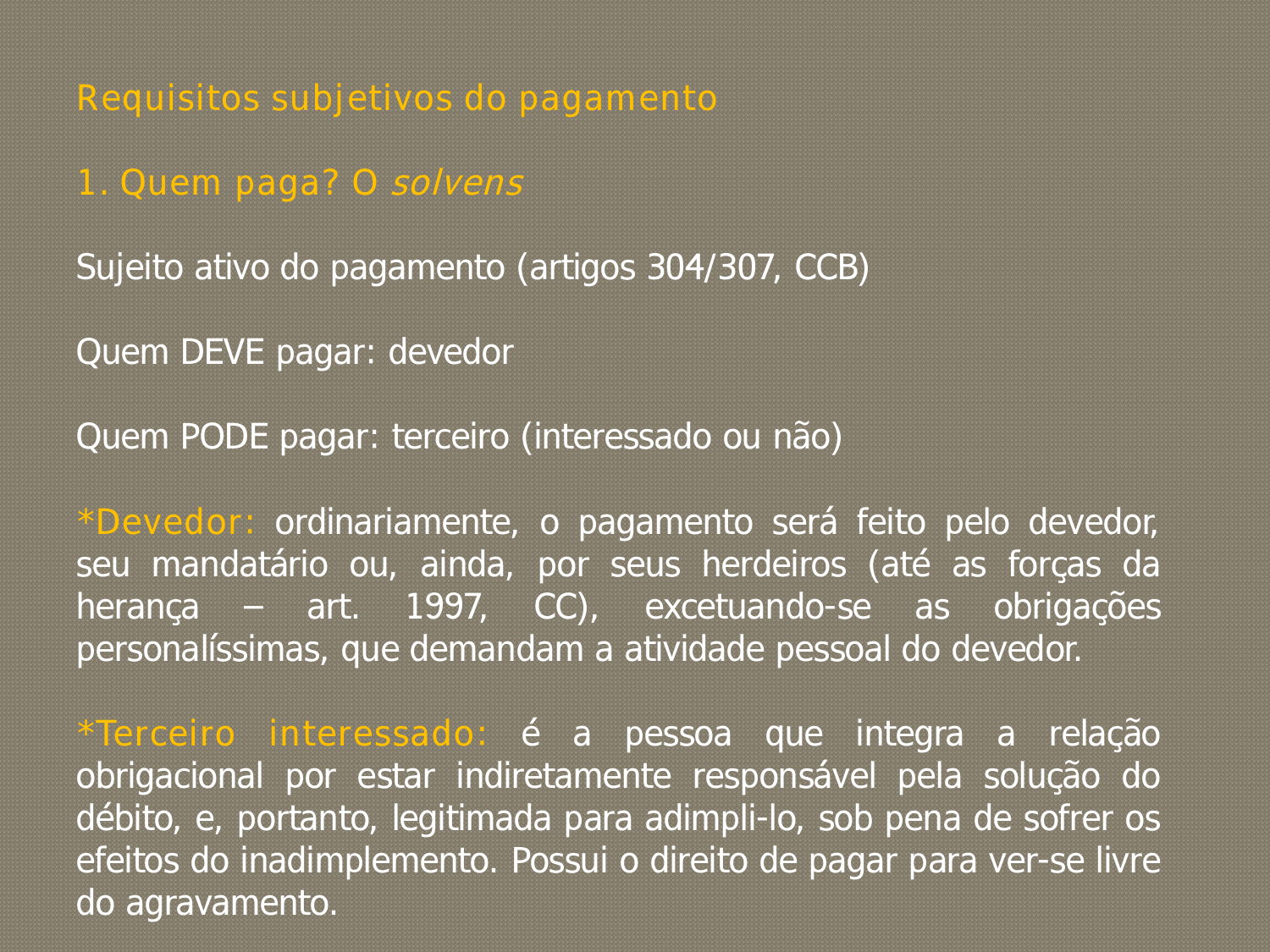

Requisitos subjetivos do pagamento

1. Quem paga? O solvens

Sujeito ativo do pagamento (artigos 304/307, CCB)

Quem DEVE pagar: devedor

Quem PODE pagar: terceiro (interessado ou não)

*Devedor: ordinariamente, o pagamento será feito pelo devedor, seu mandatário ou, ainda, por seus herdeiros (até as forças da herança – art. 1997, CC), excetuando-se as obrigações personalíssimas, que demandam a atividade pessoal do devedor.

*Terceiro interessado: é a pessoa que integra a relação obrigacional por estar indiretamente responsável pela solução do débito, e, portanto, legitimada para adimpli-lo, sob pena de sofrer os efeitos do inadimplemento. Possui o direito de pagar para ver-se livre do agravamento.